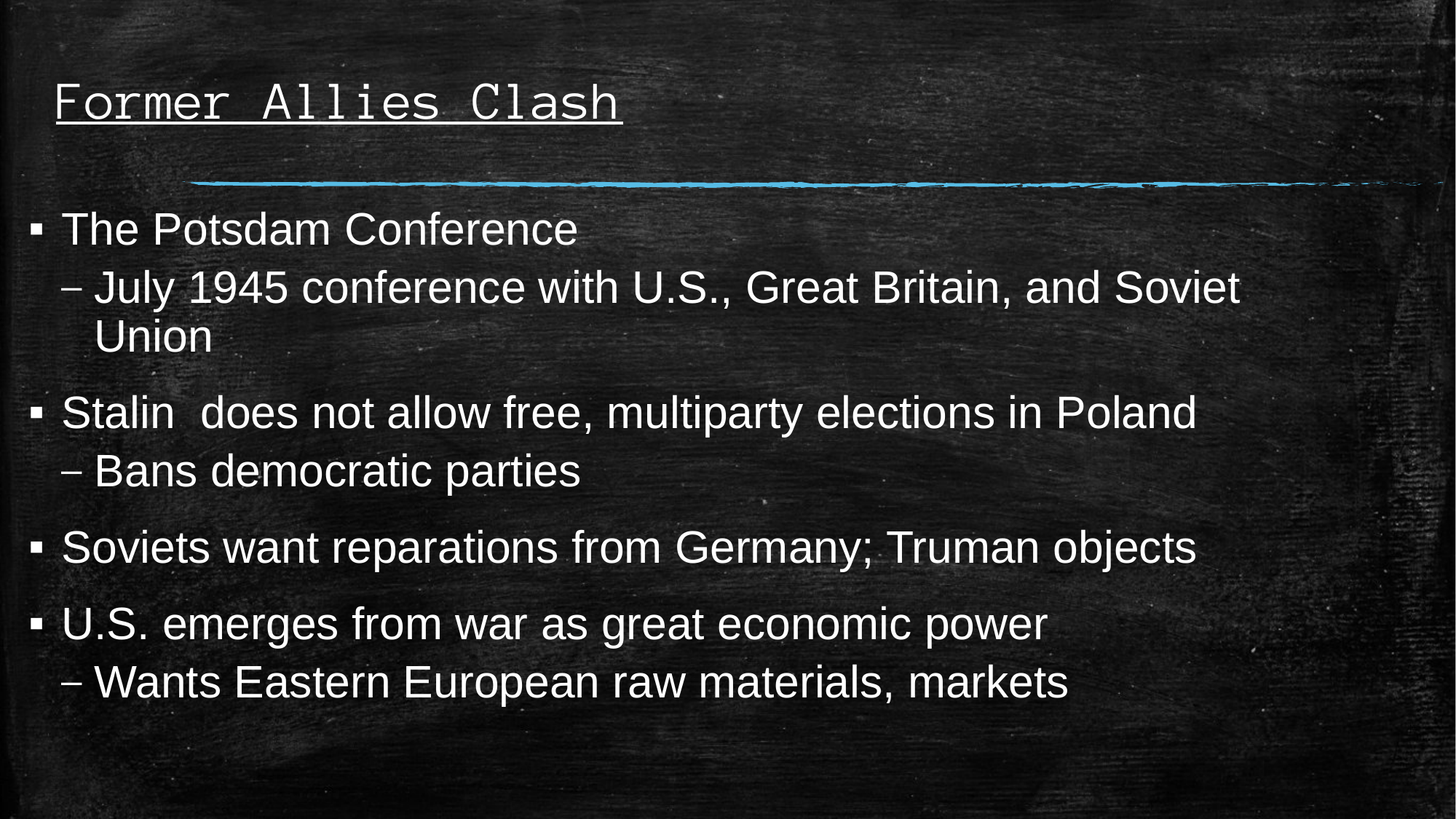

# Former Allies Clash
The Potsdam Conference
July 1945 conference with U.S., Great Britain, and Soviet Union
Stalin  does not allow free, multiparty elections in Poland
Bans democratic parties
Soviets want reparations from Germany; Truman objects
U.S. emerges from war as great economic power
Wants Eastern European raw materials, markets